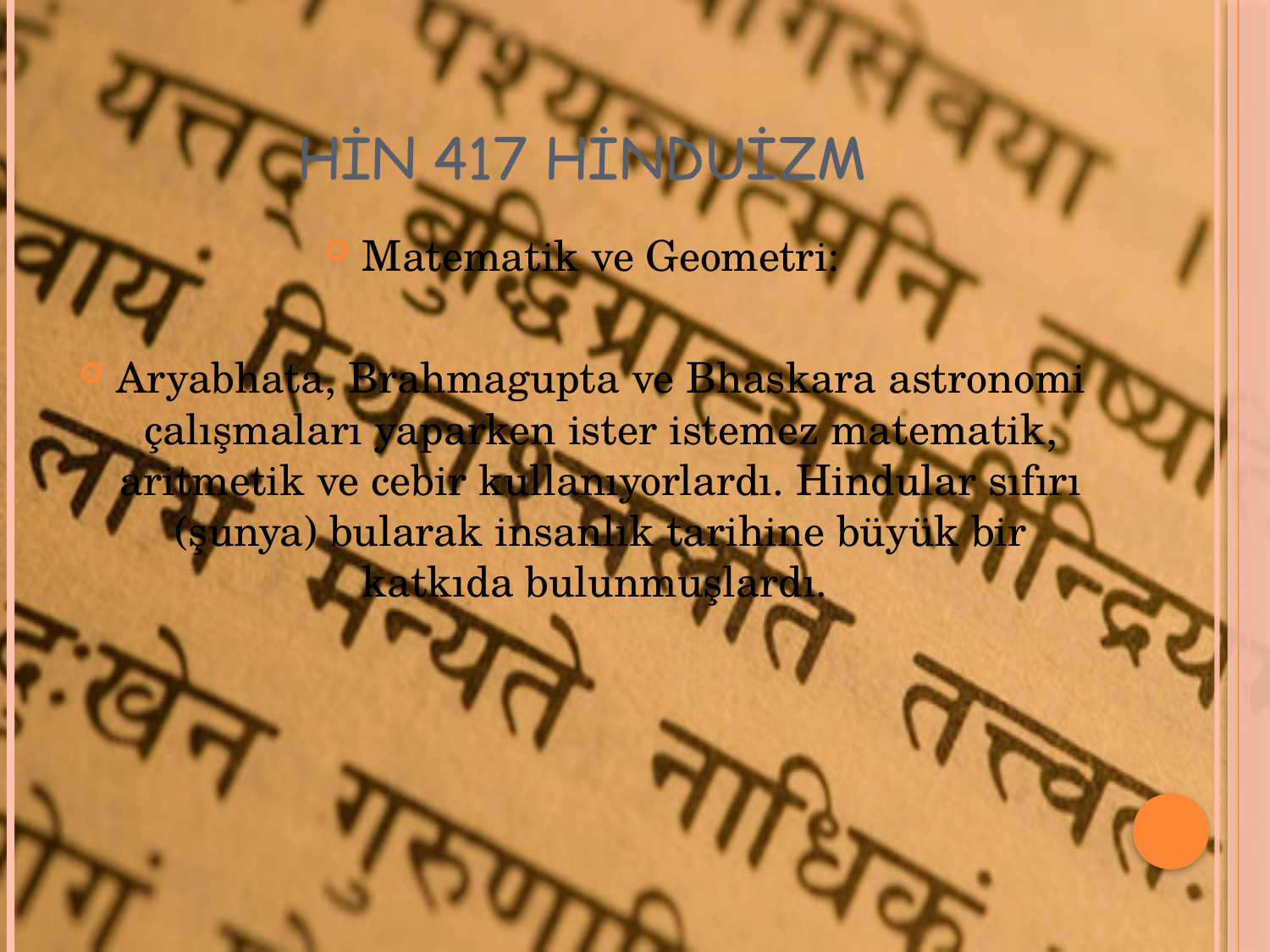

# HİN 417 HİNDUİZM
Matematik ve Geometri:

Aryabhata, Brahmagupta ve Bhaskara astronomi çalışmaları yaparken ister istemez matematik, aritmetik ve cebir kullanıyorlardı. Hindular sıfırı (şunya) bularak insanlık tarihine büyük bir katkıda bulunmuşlardı.